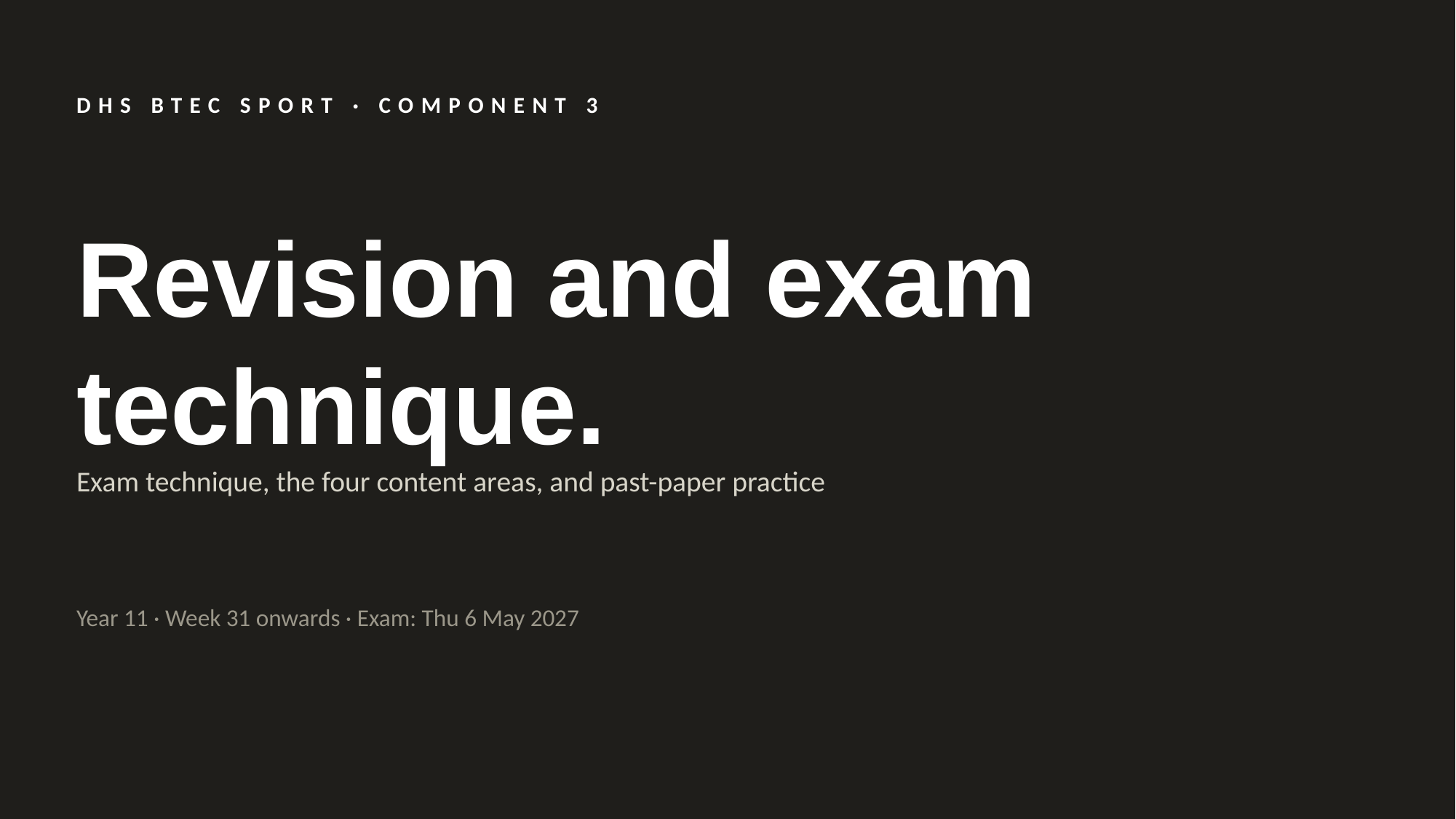

DHS BTEC SPORT · COMPONENT 3
Revision and exam technique.
Exam technique, the four content areas, and past-paper practice
Year 11 · Week 31 onwards · Exam: Thu 6 May 2027